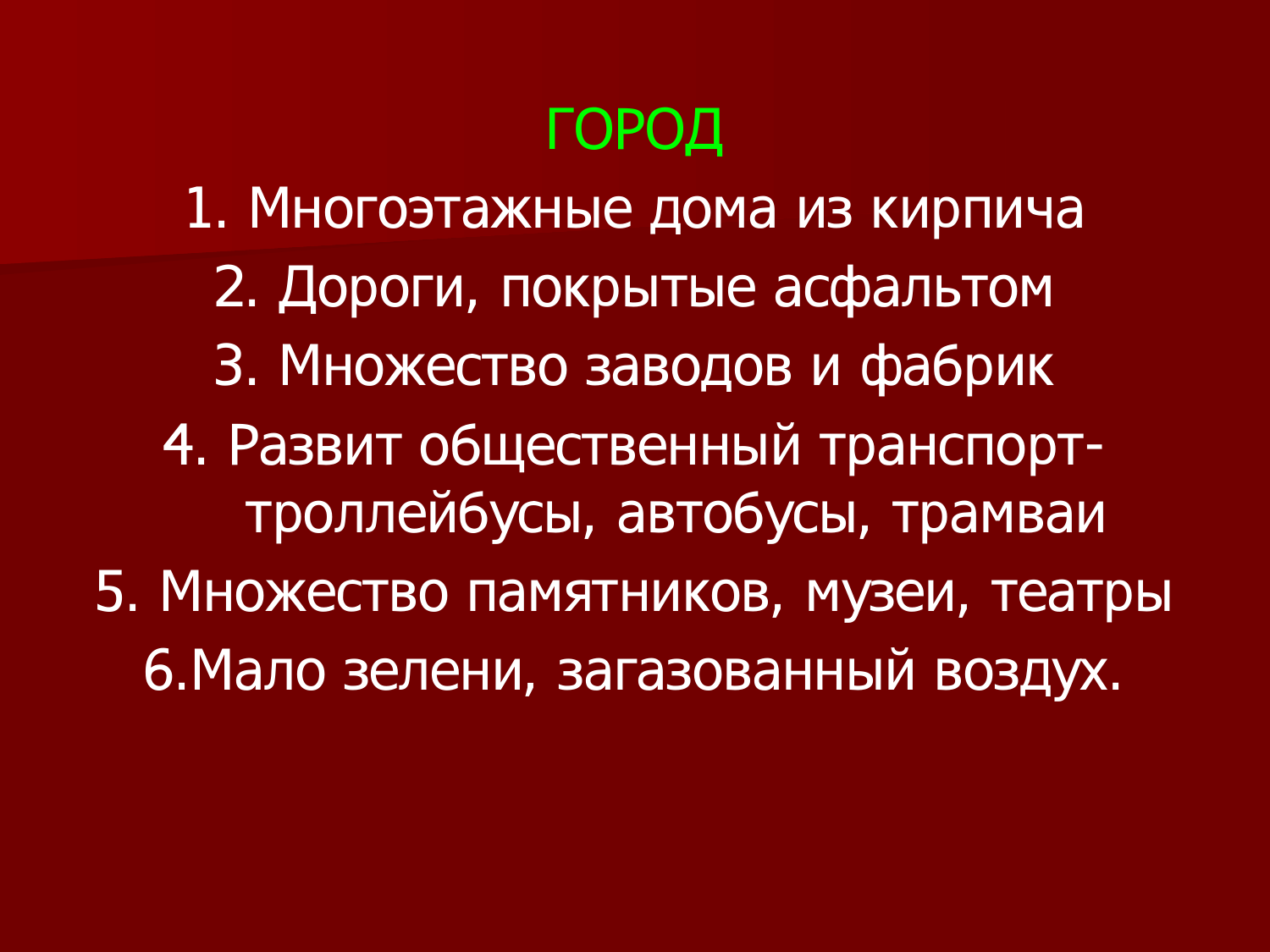

ГОРОД
1. Многоэтажные дома из кирпича
2. Дороги, покрытые асфальтом
3. Множество заводов и фабрик
4. Развит общественный транспорт- троллейбусы, автобусы, трамваи
5. Множество памятников, музеи, театры
6.Мало зелени, загазованный воздух.